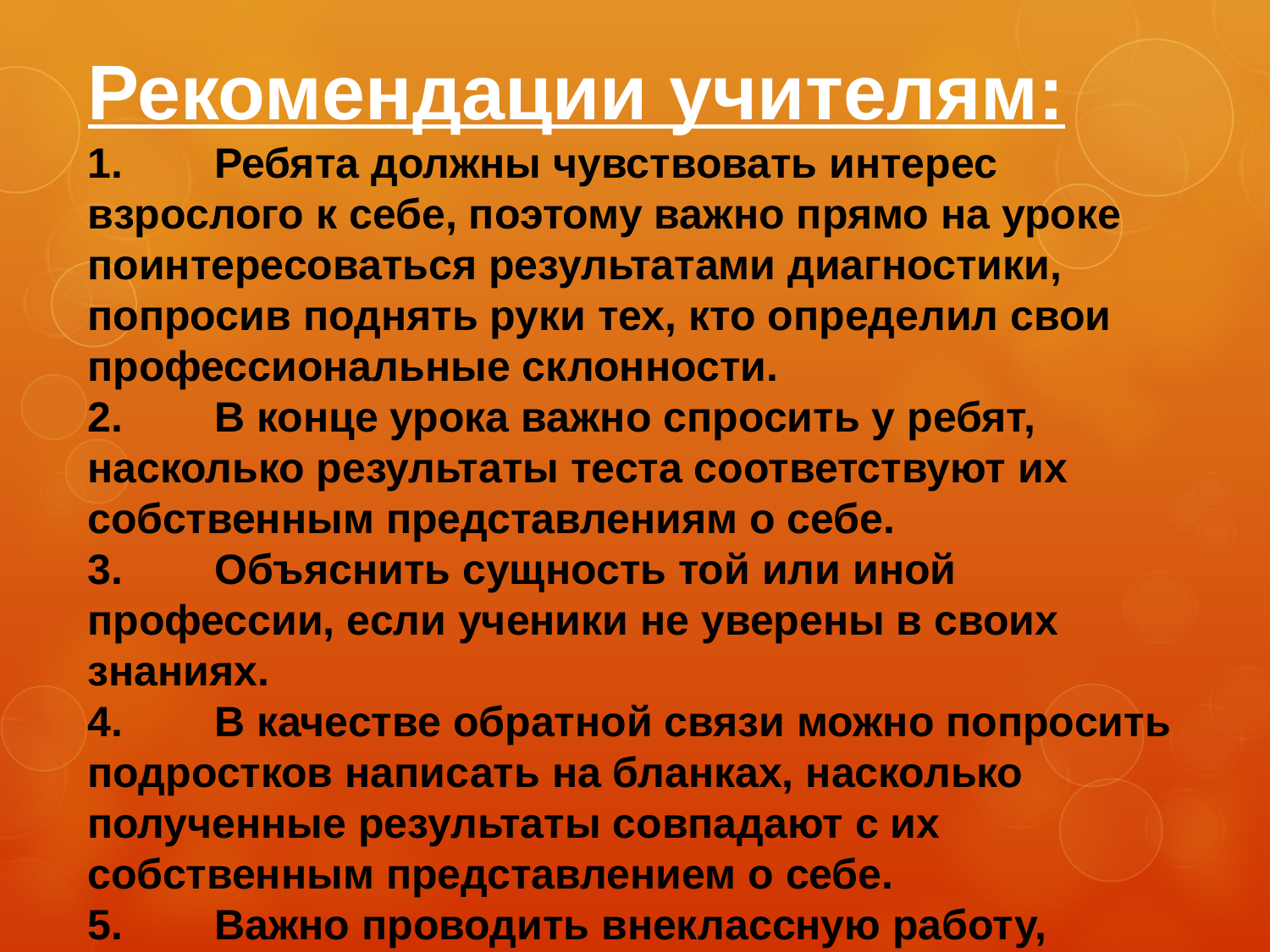

# Рекомендации учителям: 1.	Ребята должны чувствовать интерес взрослого к себе, поэтому важно прямо на уроке поинтересоваться результатами диагностики, попросив поднять руки тех, кто определил свои профессиональные склонности. 2.	В конце урока важно спросить у ребят, насколько результаты теста соответствуют их собственным представлениям о себе. 3.	Объяснить сущность той или иной профессии, если ученики не уверены в своих знаниях. 4.	В качестве обратной связи можно попросить подростков написать на бланках, насколько полученные результаты совпадают с их собственным представлением о себе. 5.	Важно проводить внеклассную работу, направленную на формирование профессиональной направленности у детей. 6.	Необходимо информировать старшеклассников о существующих профессиях, о наиболее востребованных из них в современной экономической обстановке.